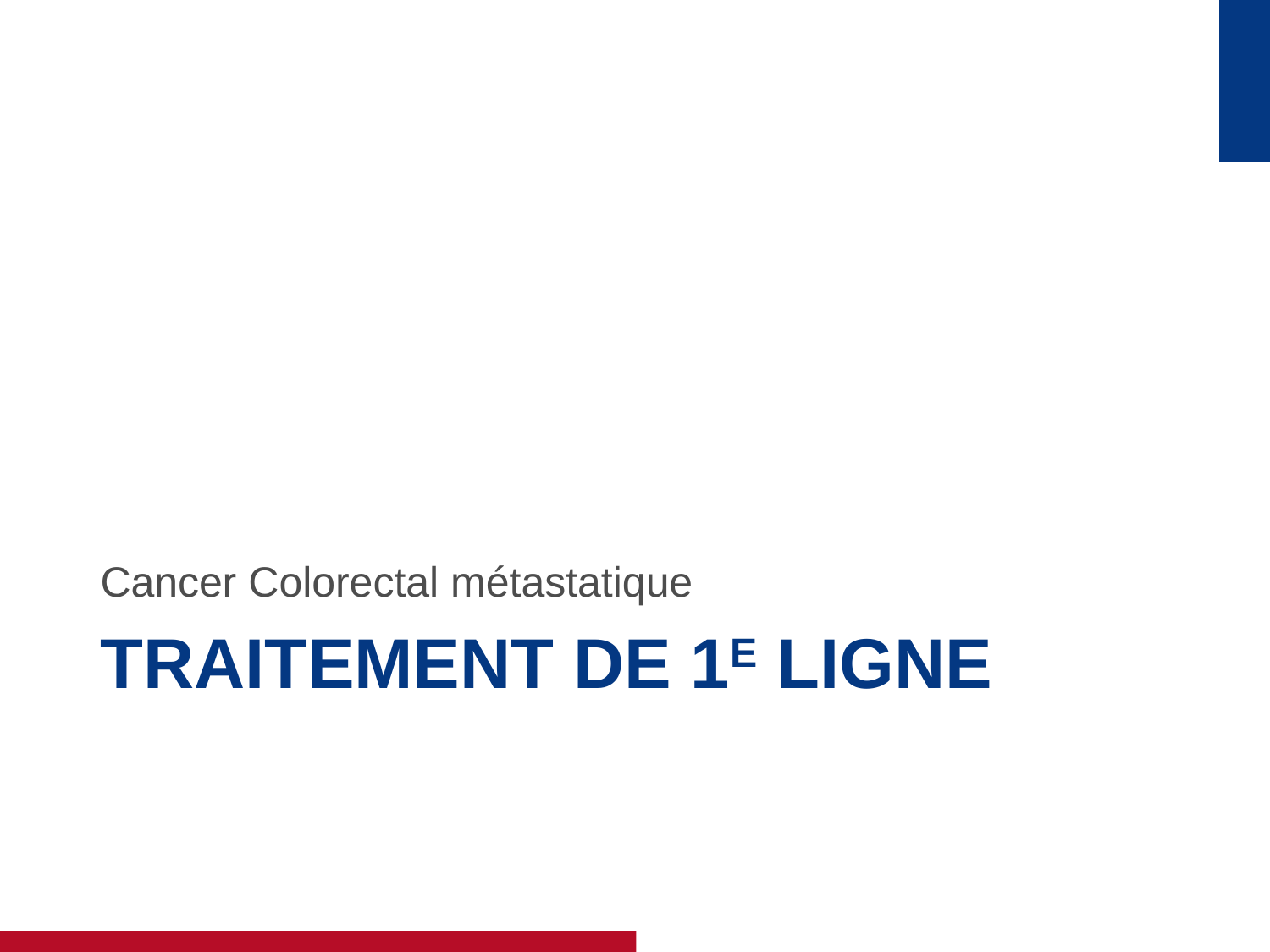

Cancer Colorectal métastatique
# Traitement de 1e ligne